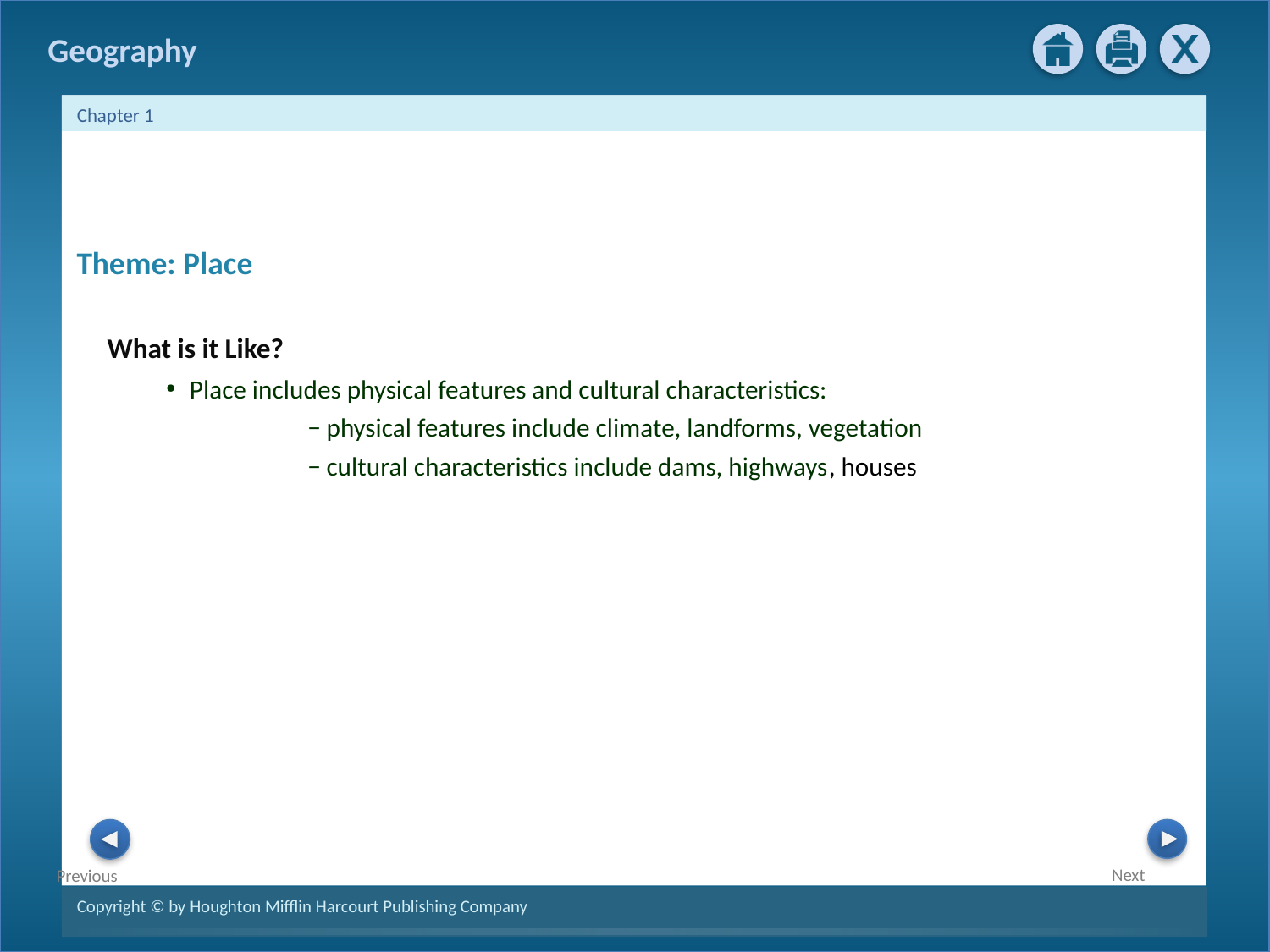

Theme: Place
What is it Like?
Place includes physical features and cultural characteristics:
	 − physical features include climate, landforms, vegetation
	 − cultural characteristics include dams, highways, houses